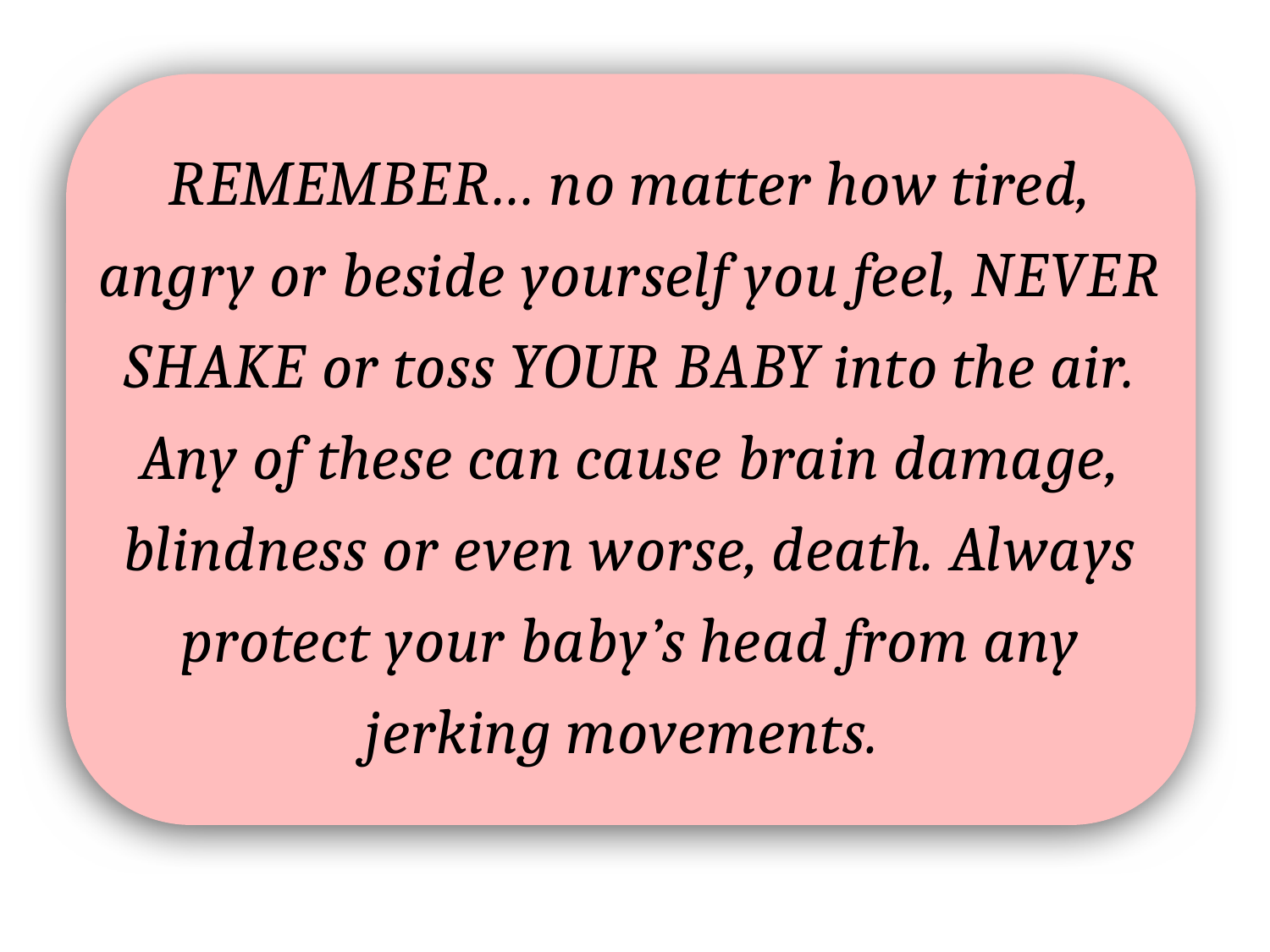

REMEMBER… no matter how tired, angry or beside yourself you feel, NEVER SHAKE or toss YOUR BABY into the air. Any of these can cause brain damage, blindness or even worse, death. Always protect your baby’s head from any jerking movements.